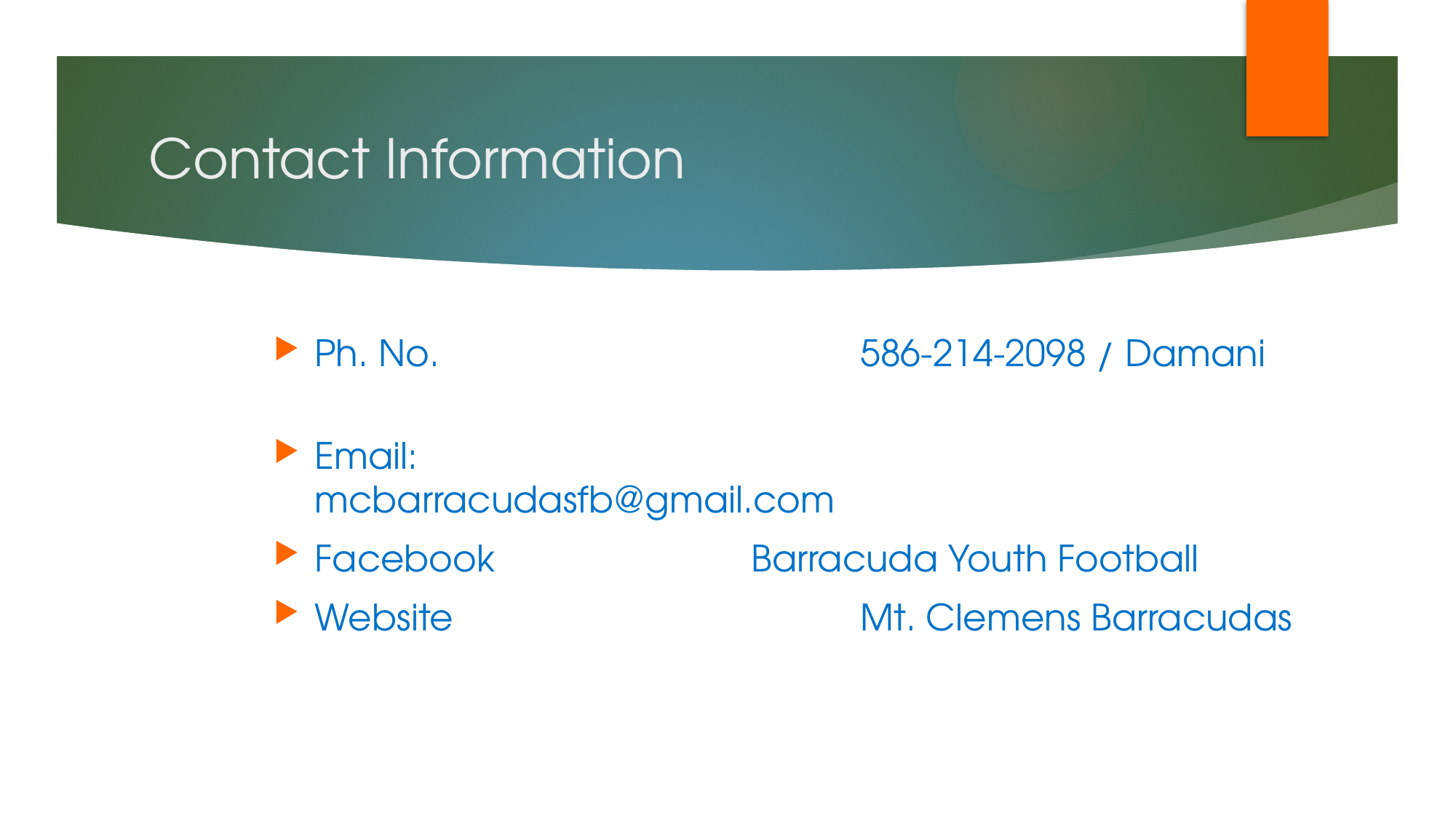

# Contact Information
Ph. No.				586-214-2098 / Damani
Email:					mcbarracudasfb@gmail.com
Facebook 			Barracuda Youth Football
Website				Mt. Clemens Barracudas